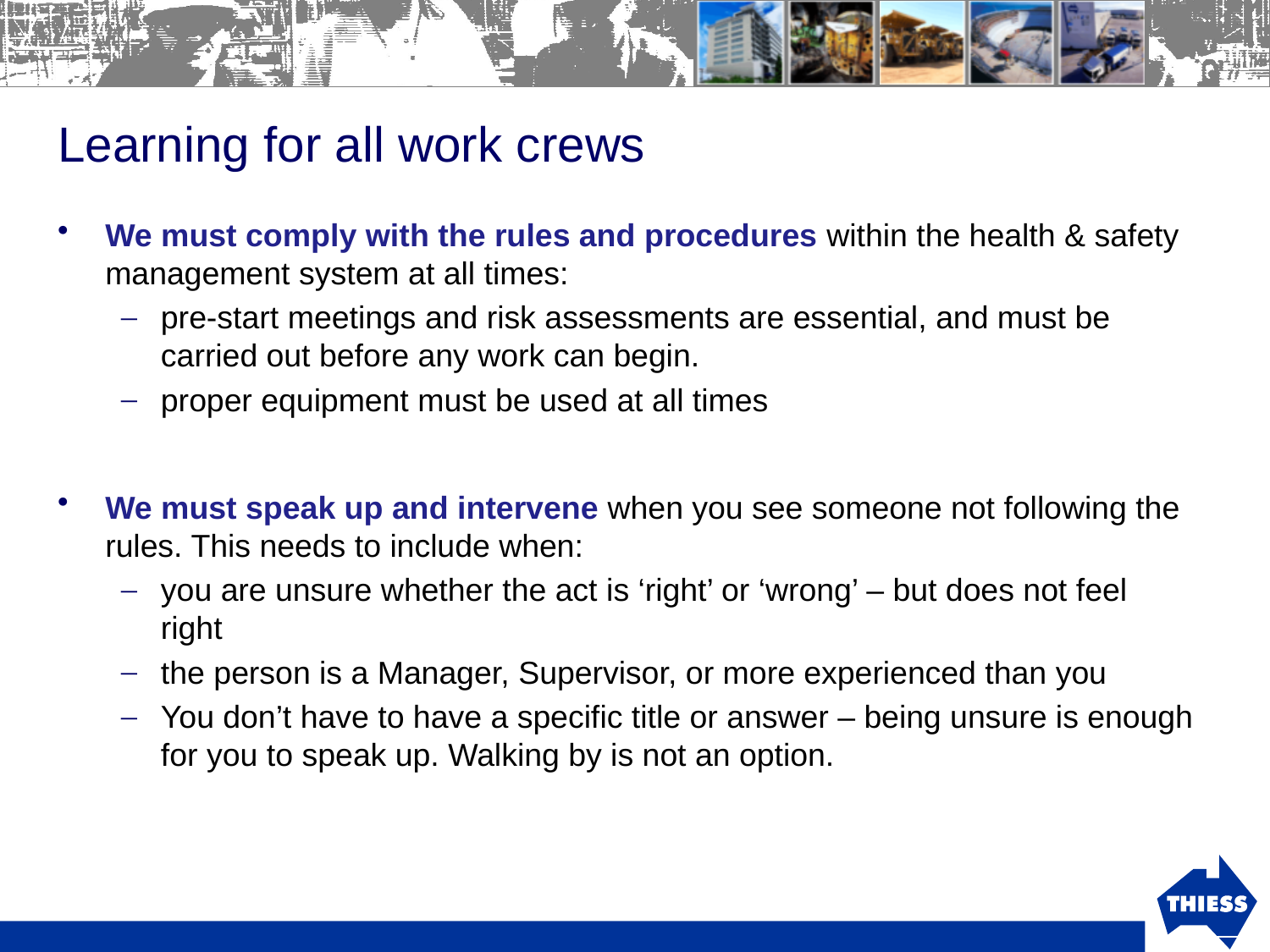

# Learning for all work crews
We must comply with the rules and procedures within the health & safety management system at all times:
pre-start meetings and risk assessments are essential, and must be carried out before any work can begin.
proper equipment must be used at all times

We must speak up and intervene when you see someone not following the rules. This needs to include when:
you are unsure whether the act is ‘right’ or ‘wrong’ – but does not feel right
the person is a Manager, Supervisor, or more experienced than you
You don’t have to have a specific title or answer – being unsure is enough for you to speak up. Walking by is not an option.